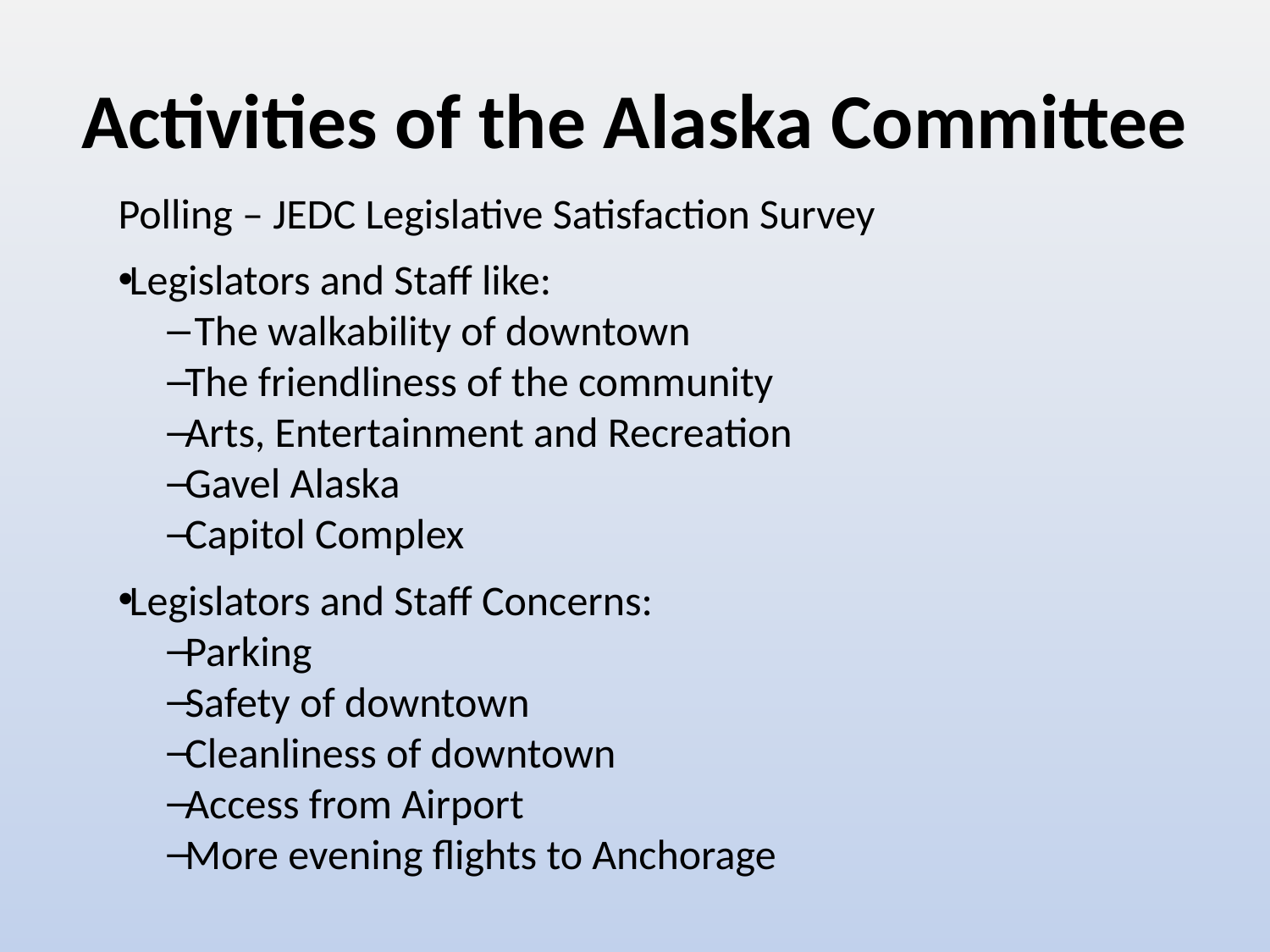

# Activities of the Alaska Committee
Polling – JEDC Legislative Satisfaction Survey
Legislators and Staff like:
 The walkability of downtown
The friendliness of the community
Arts, Entertainment and Recreation
Gavel Alaska
Capitol Complex
Legislators and Staff Concerns:
Parking
Safety of downtown
Cleanliness of downtown
Access from Airport
More evening flights to Anchorage